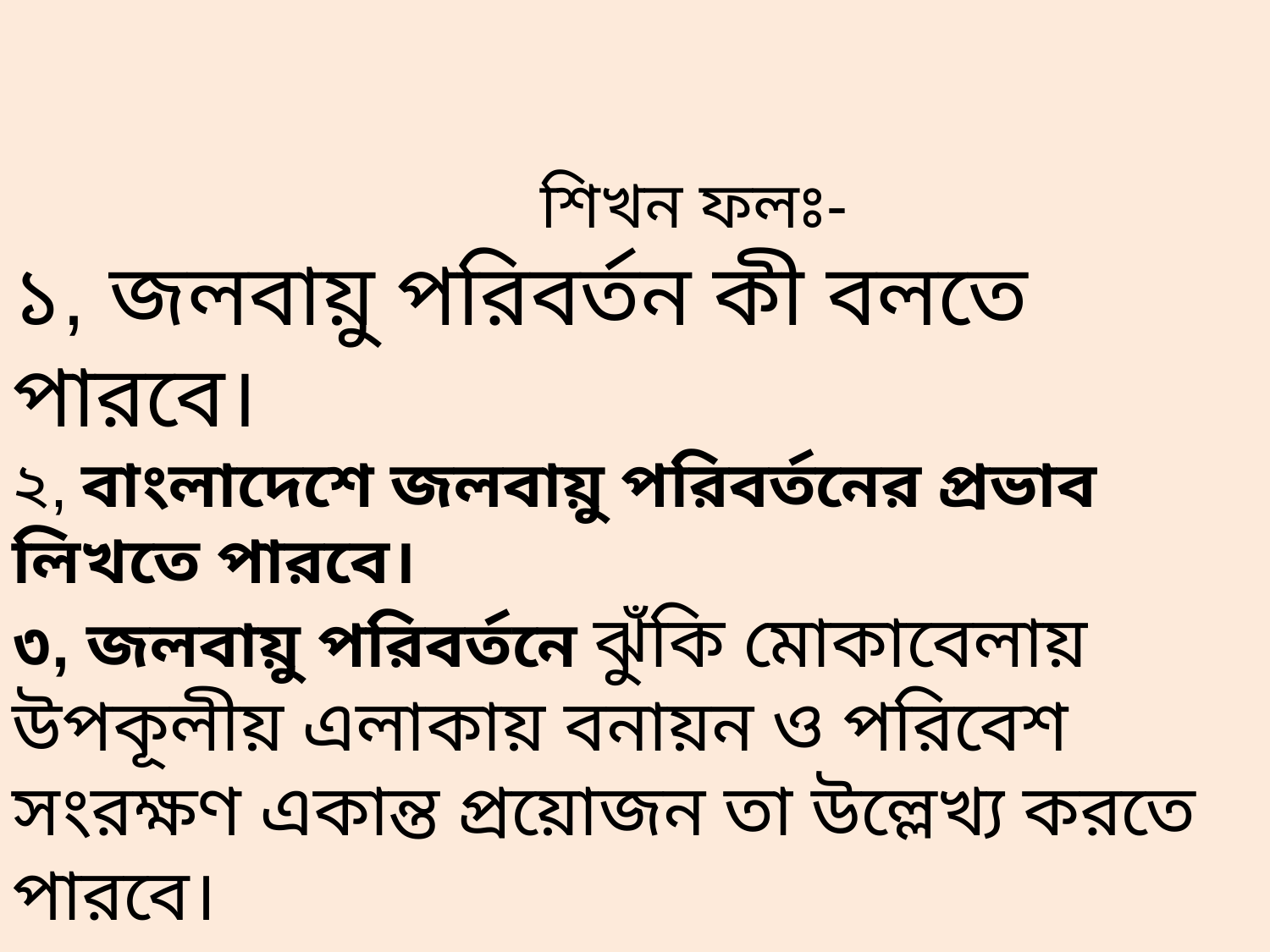

শিখন ফলঃ-
১, জলবায়ু পরিবর্তন কী বলতে পারবে।
২, বাংলাদেশে জলবায়ু পরিবর্তনের প্রভাব লিখতে পারবে।
৩, জলবায়ু পরিবর্তনে ঝুঁকি মোকাবেলায় উপকূলীয় এলাকায় বনায়ন ও পরিবেশ সংরক্ষণ একান্ত প্রয়োজন তা উল্লেখ্য করতে পারবে।